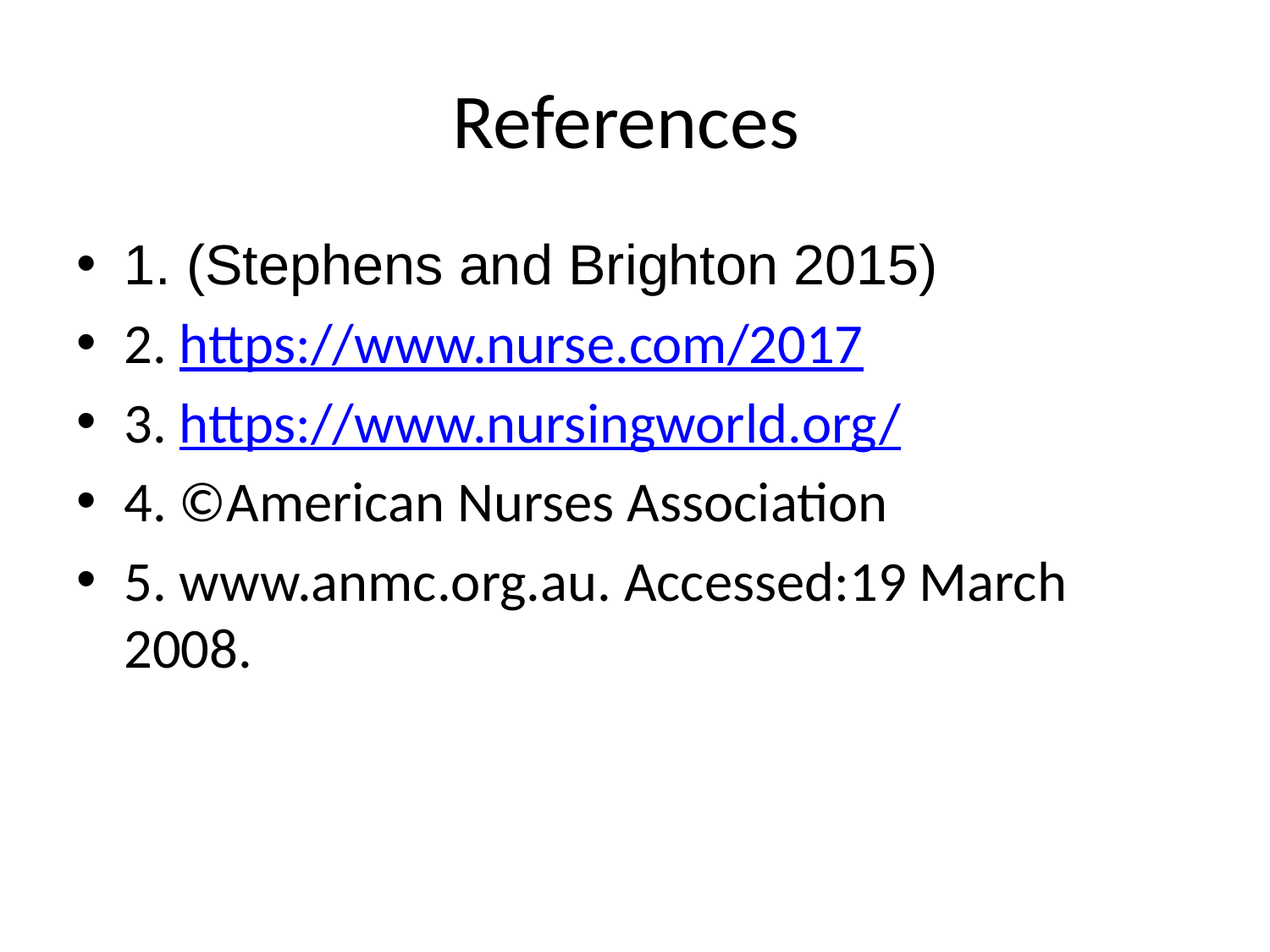

# References
1. (Stephens and Brighton 2015)
2. https://www.nurse.com/2017
3. https://www.nursingworld.org/
4. ©American Nurses Association
5. www.anmc.org.au. Accessed:19 March 2008.